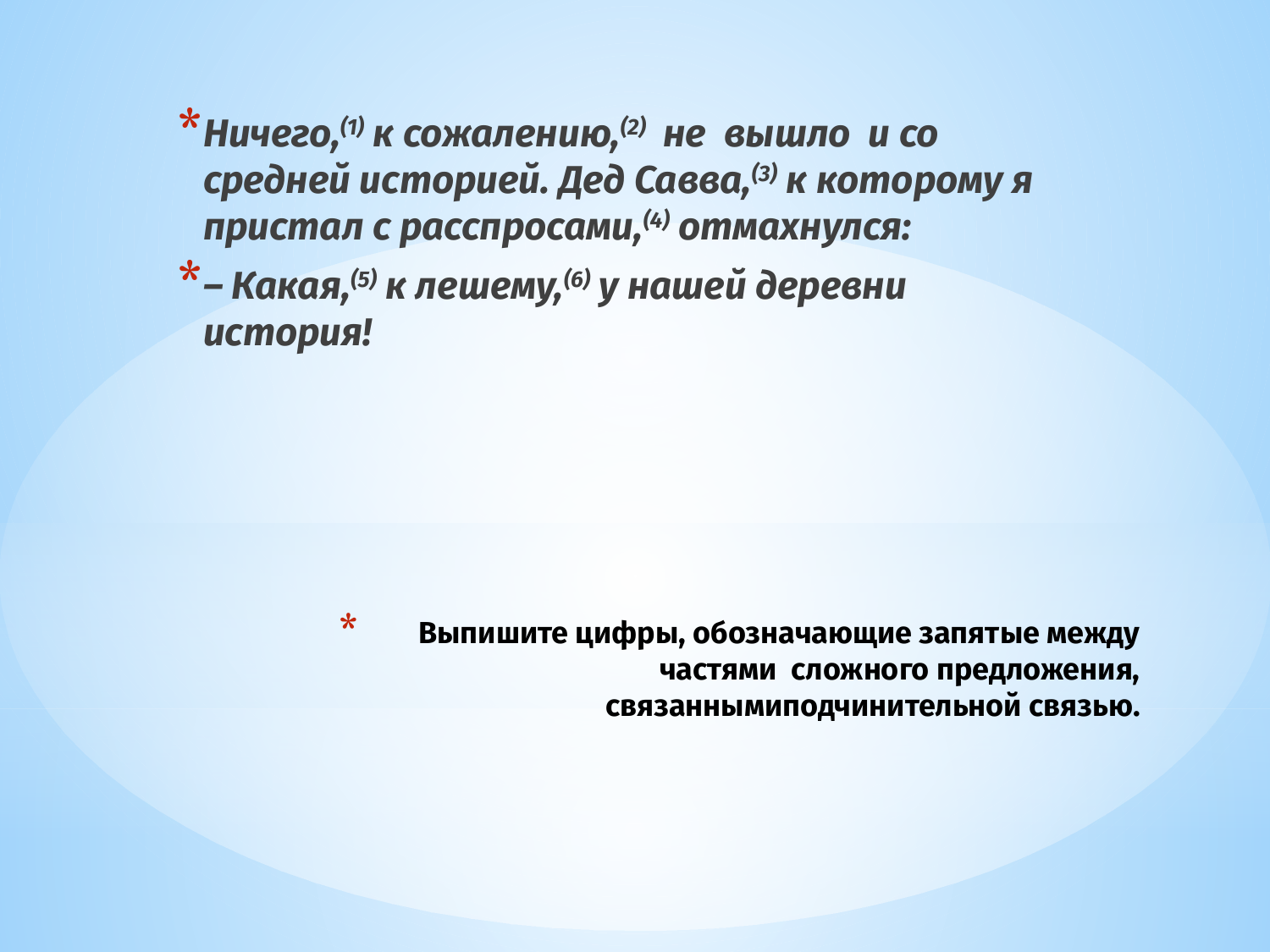

Ничего,(1) к сожалению,(2)  не  вышло  и со средней историей. Дед Савва,(3) к которому я пристал с расспросами,(4) отмахнулся:
– Какая,(5) к лешему,(6) у нашей деревни история!

# Выпишите цифры, обозначающие запятые между частями  сложного предложения, связаннымиподчинительной связью.